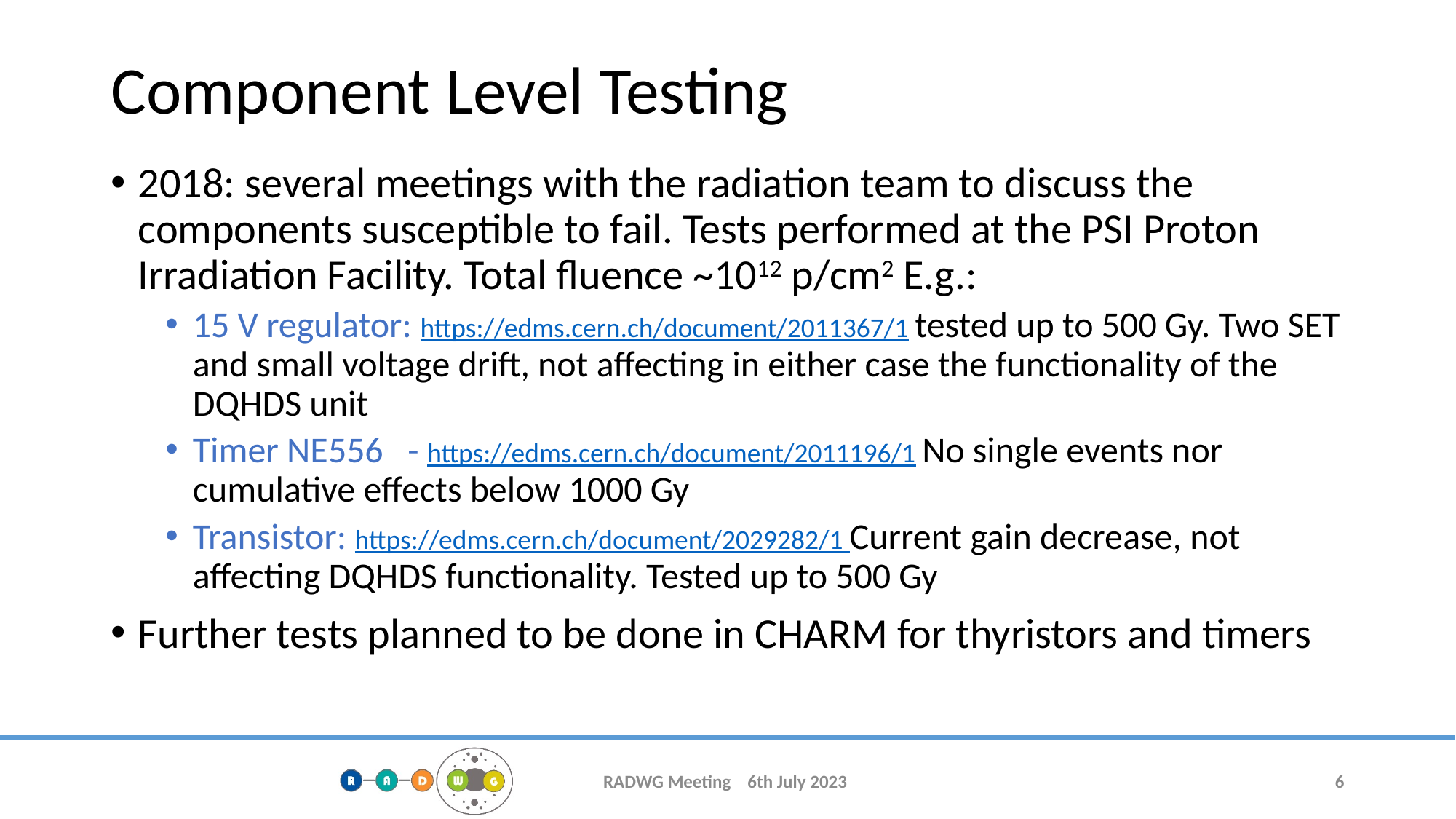

# Component Level Testing
2018: several meetings with the radiation team to discuss the components susceptible to fail. Tests performed at the PSI Proton Irradiation Facility. Total fluence ~1012 p/cm2 E.g.:
15 V regulator: https://edms.cern.ch/document/2011367/1 tested up to 500 Gy. Two SET and small voltage drift, not affecting in either case the functionality of the DQHDS unit
Timer NE556   - https://edms.cern.ch/document/2011196/1 No single events nor cumulative effects below 1000 Gy
Transistor: https://edms.cern.ch/document/2029282/1 Current gain decrease, not affecting DQHDS functionality. Tested up to 500 Gy
Further tests planned to be done in CHARM for thyristors and timers

RADWG Meeting    6th July 2023
6